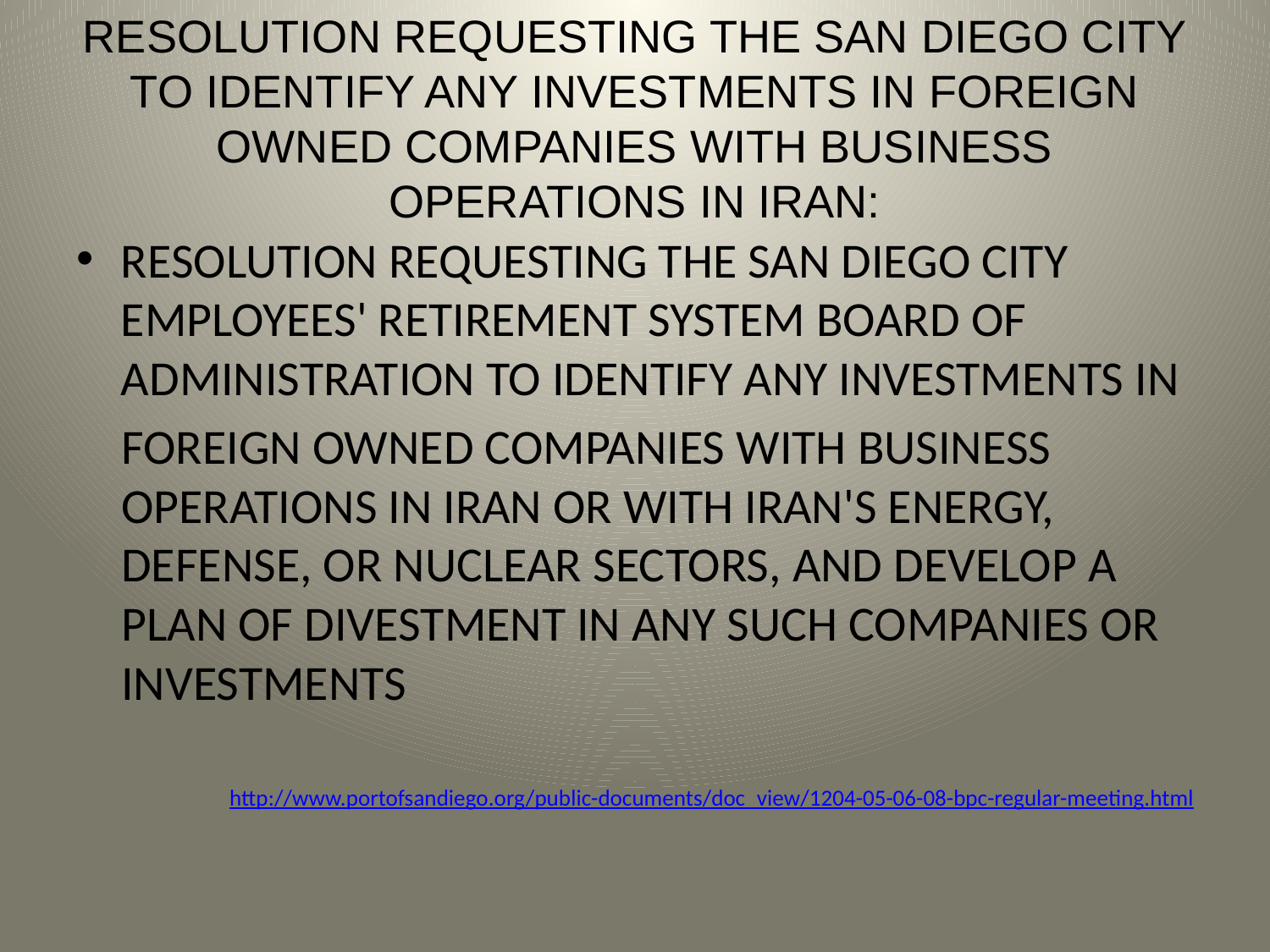

# RESOLUTION REQUESTING THE SAN DIEGO CITY TO IDENTIFY ANY INVESTMENTS IN FOREIGN OWNED COMPANIES WITH BUSINESS OPERATIONS IN IRAN:
RESOLUTION REQUESTING THE SAN DIEGO CITY EMPLOYEES' RETIREMENT SYSTEM BOARD OF ADMINISTRATION TO IDENTIFY ANY INVESTMENTS IN
FOREIGN OWNED COMPANIES WITH BUSINESS       OPERATIONS IN IRAN OR WITH IRAN'S ENERGY, DEFENSE, OR NUCLEAR SECTORS, AND DEVELOP A PLAN OF DIVESTMENT IN ANY SUCH COMPANIES OR INVESTMENTS

http://www.portofsandiego.org/public-documents/doc_view/1204-05-06-08-bpc-regular-meeting.html